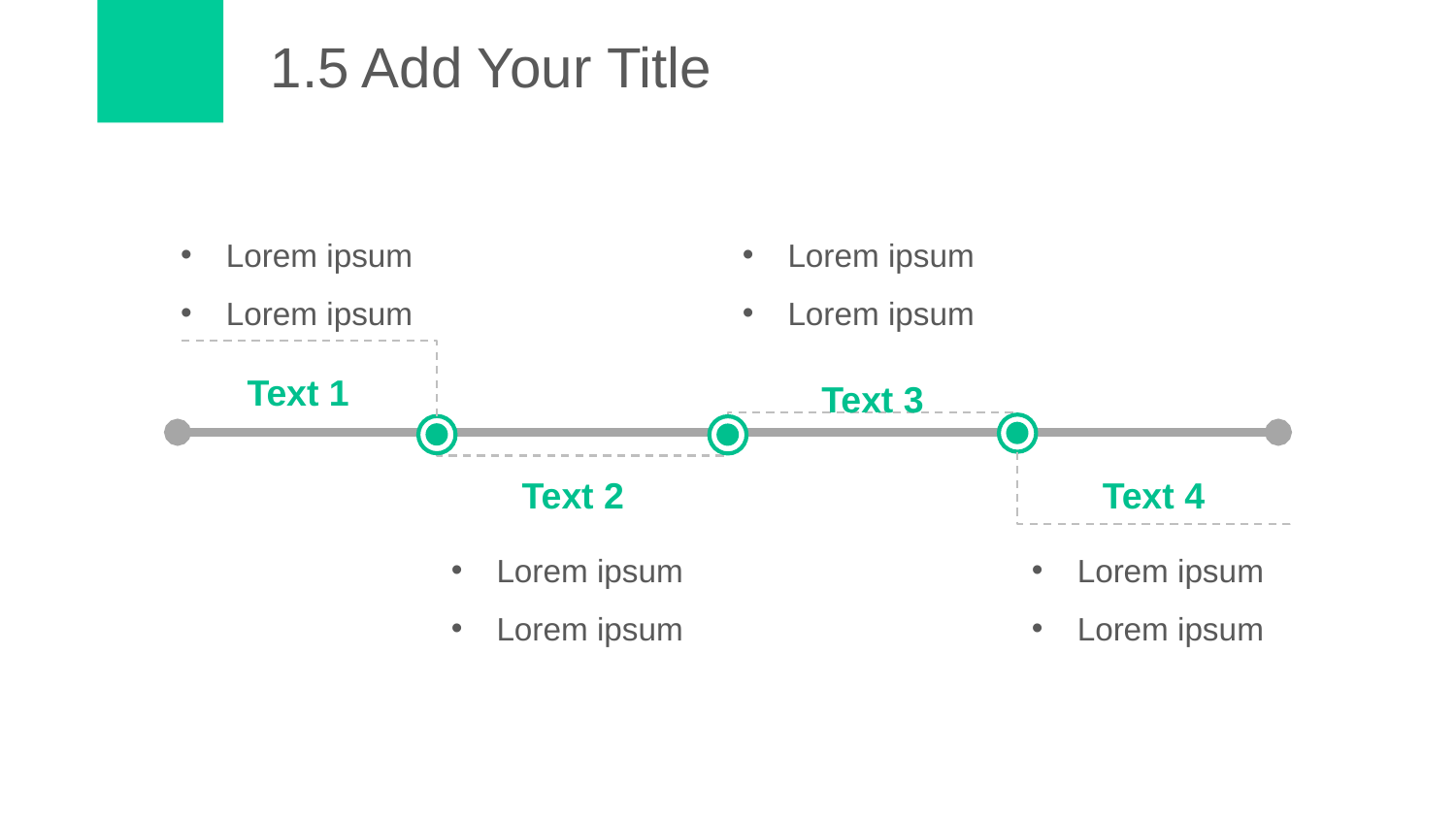

# 1.5 Add Your Title
Lorem ipsum
Lorem ipsum
Lorem ipsum
Lorem ipsum
Text 1
Text 3

Text 4
Text 2
Lorem ipsum
Lorem ipsum
Lorem ipsum
Lorem ipsum